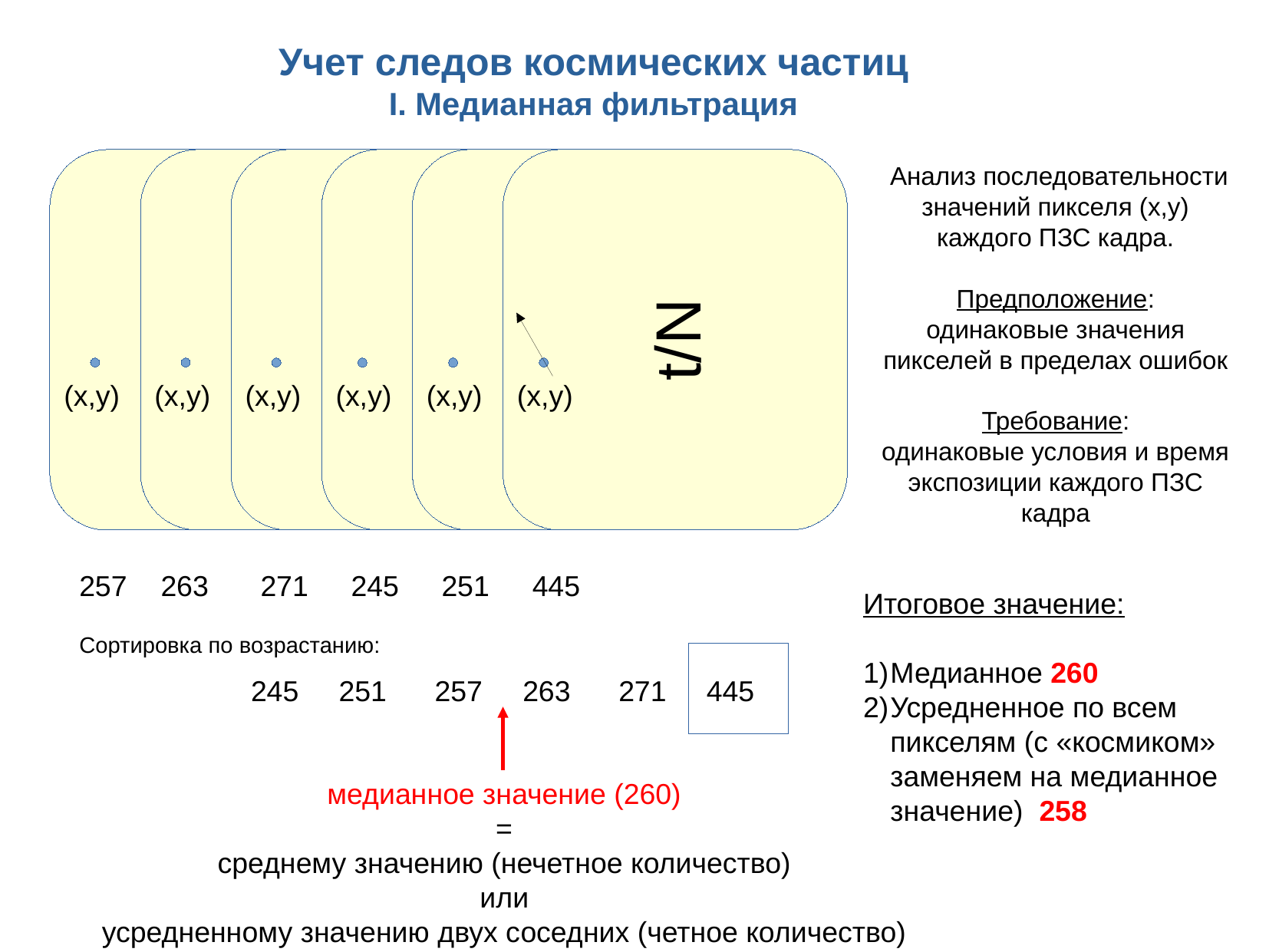

Учет следов космических частиц
I. Медианная фильтрация
 Анализ последовательности значений пикселя (x,y) каждого ПЗС кадра.

Предположение:
одинаковые значения пикселей в пределах ошибок

Требование:
одинаковые условия и время экспозиции каждого ПЗС кадра

t/N

(x,y)
(x,y)
(x,y)
(x,y)
(x,y)
(x,y)
257
263
271
245
251
445
Итоговое значение:

Медианное 260
Усредненное по всем пикселям (с «космиком» заменяем на медианное значение)  258
Сортировка по возрастанию:

245     251      257     263      271     445

медианное значение (260)
=
среднему значению (нечетное количество)
или
усредненному значению двух соседних (четное количество)